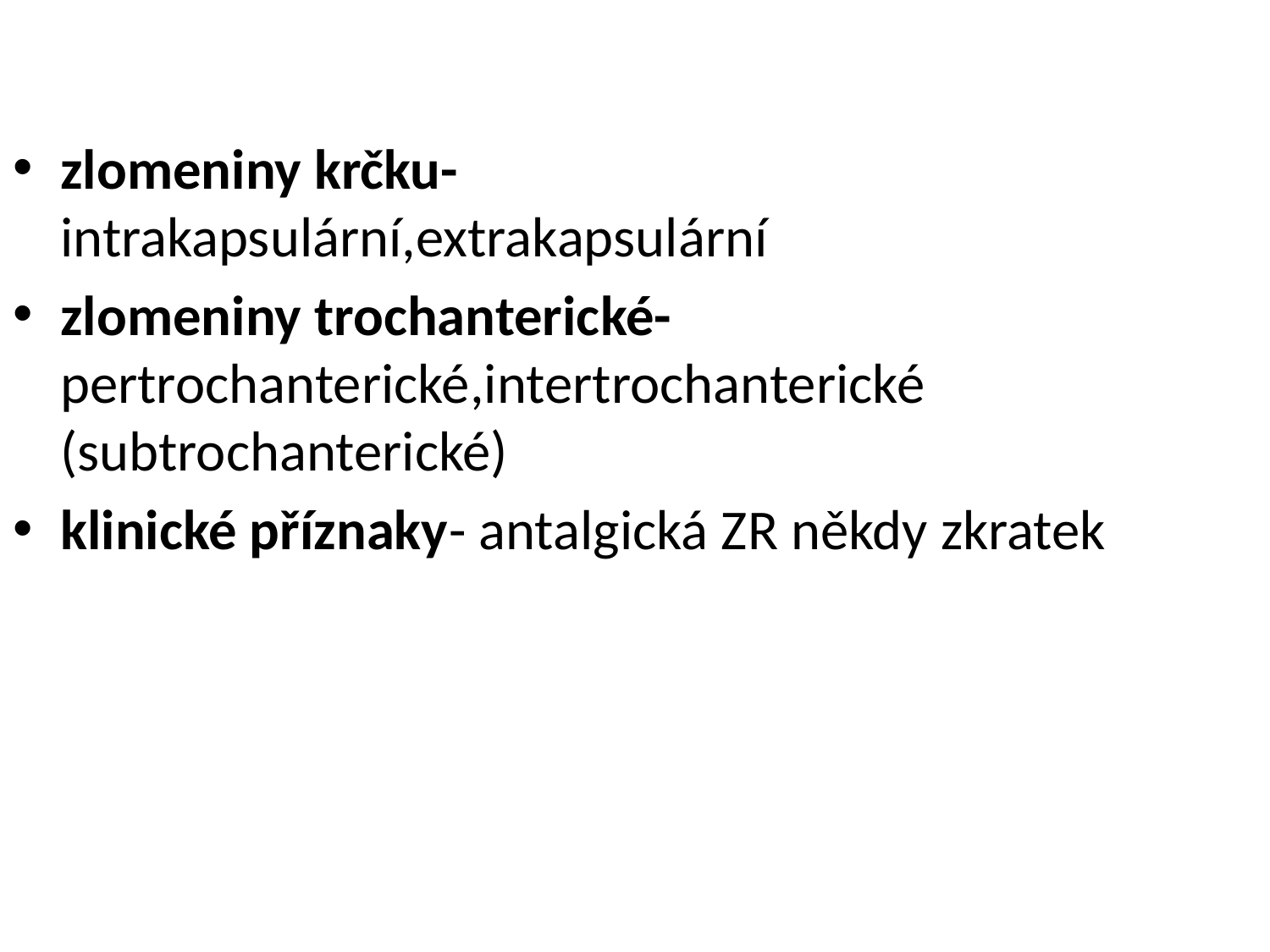

zlomeniny krčku-intrakapsulární,extrakapsulární
zlomeniny trochanterické-pertrochanterické,intertrochanterické (subtrochanterické)
klinické příznaky- antalgická ZR někdy zkratek